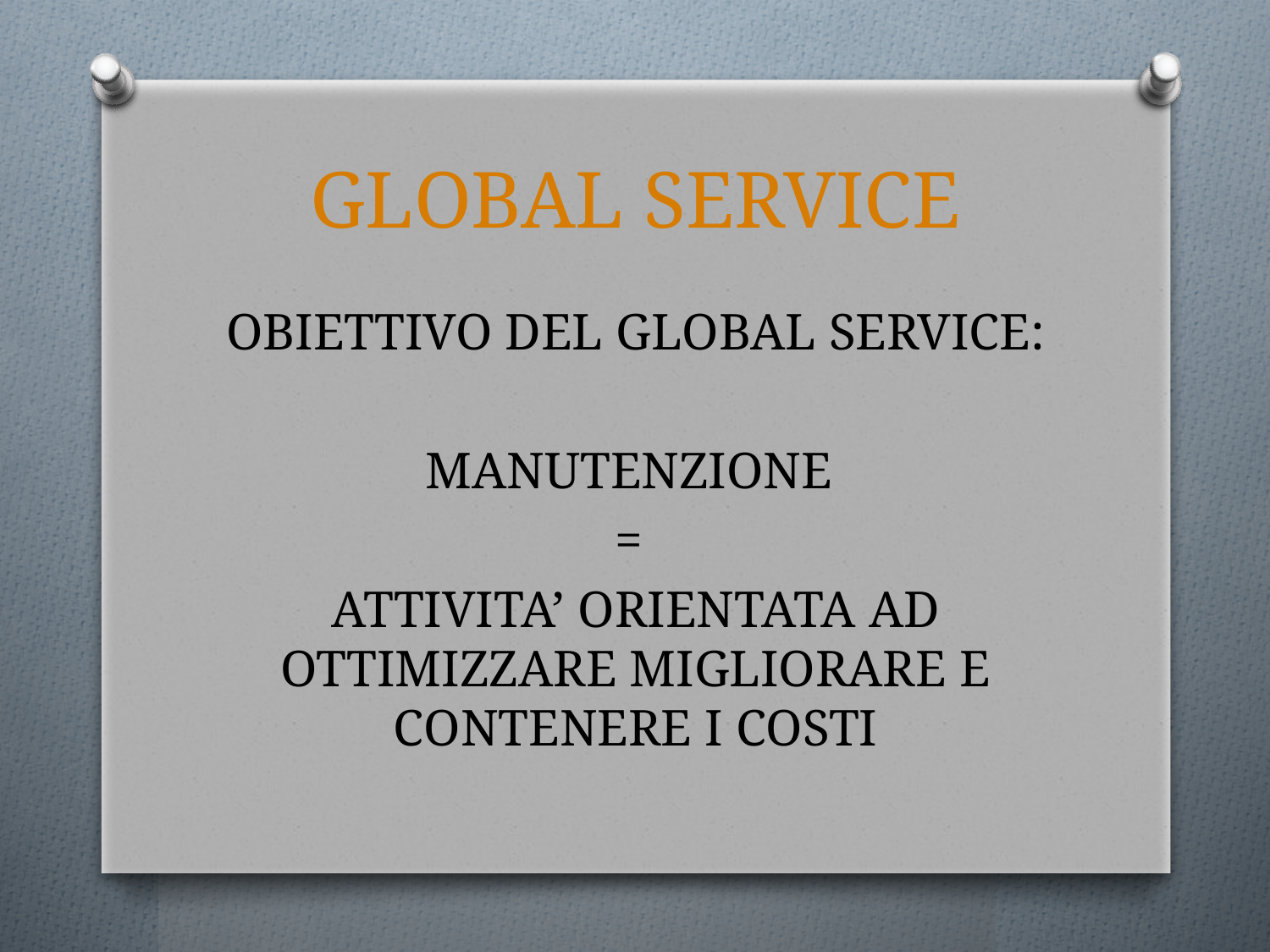

# GLOBAL SERVICE
OBIETTIVO DEL GLOBAL SERVICE:

MANUTENZIONE
=
ATTIVITA’ ORIENTATA AD OTTIMIZZARE MIGLIORARE E CONTENERE I COSTI